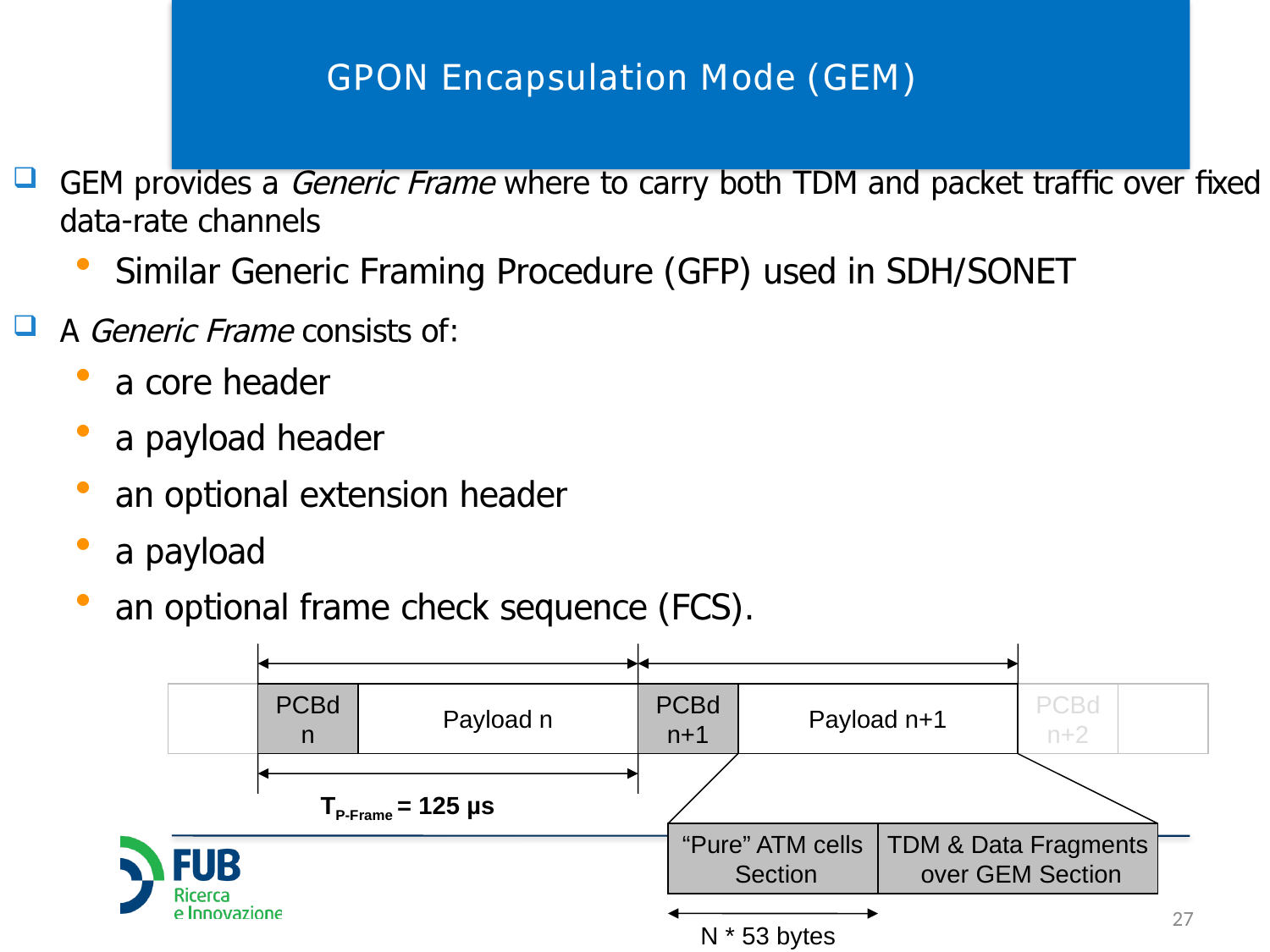

GPON Encapsulation Mode (GEM)
GEM provides a Generic Frame where to carry both TDM and packet traffic over fixed data-rate channels
Similar Generic Framing Procedure (GFP) used in SDH/SONET
A Generic Frame consists of:
a core header
a payload header
an optional extension header
a payload
an optional frame check sequence (FCS).

PCBd
n
Payload n
PCBd
n+1
Payload n+1
PCBd
n+2

TP-Frame = 125 µs
“Pure” ATM cells
 Section
TDM & Data Fragments
 over GEM Section
27

N * 53 bytes